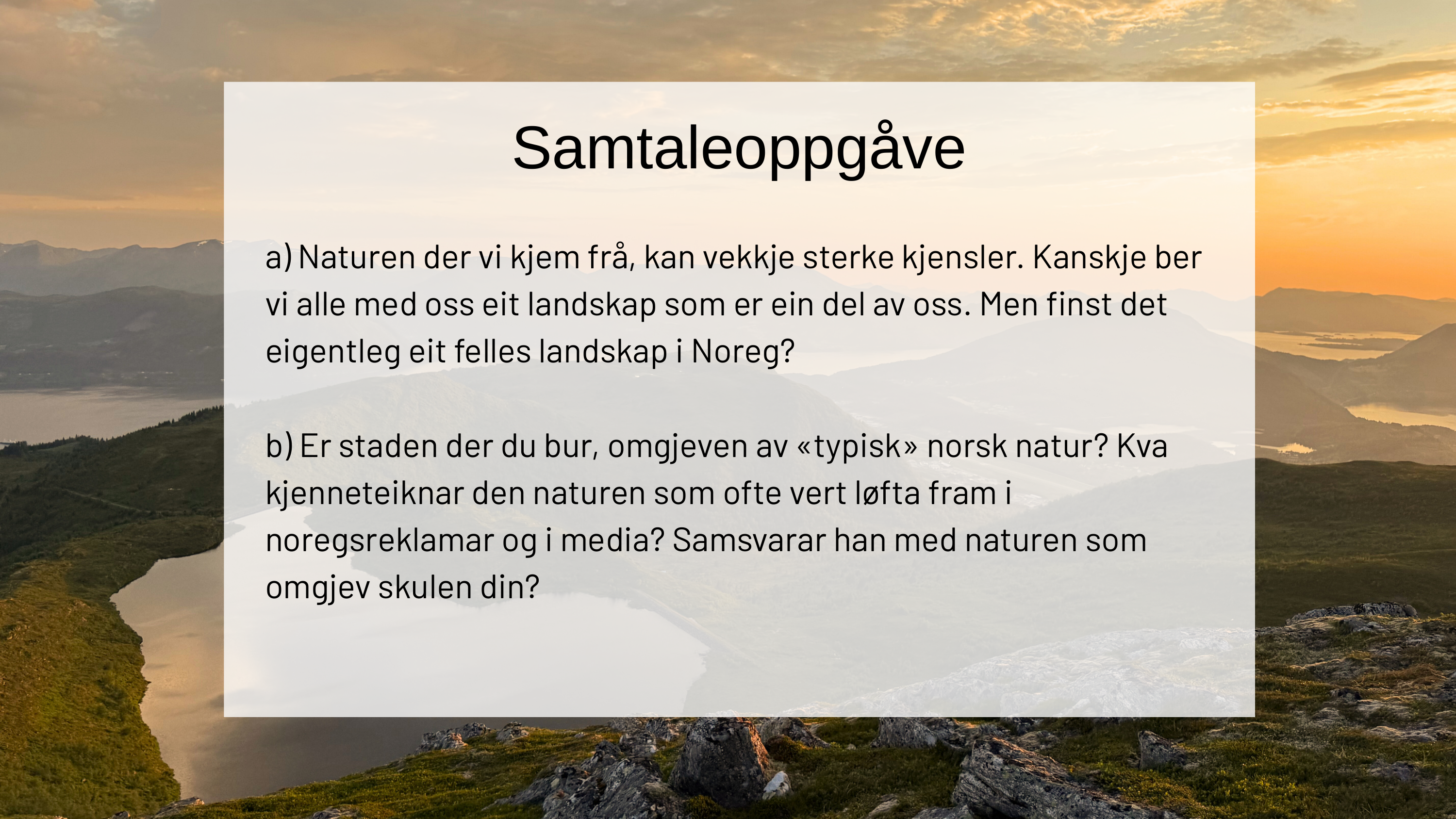

Samtaleoppgåve

a) Naturen der vi kjem frå, kan vekkje sterke kjensler. Kanskje ber vi alle med oss eit landskap som er ein del av oss. Men finst det eigentleg eit felles landskap i Noreg?

b) Er staden der du bur, omgjeven av «typisk» norsk natur? Kva kjenneteiknar den naturen som ofte vert løfta fram i noregsreklamar og i media? Samsvarar han med naturen som omgjev skulen din?